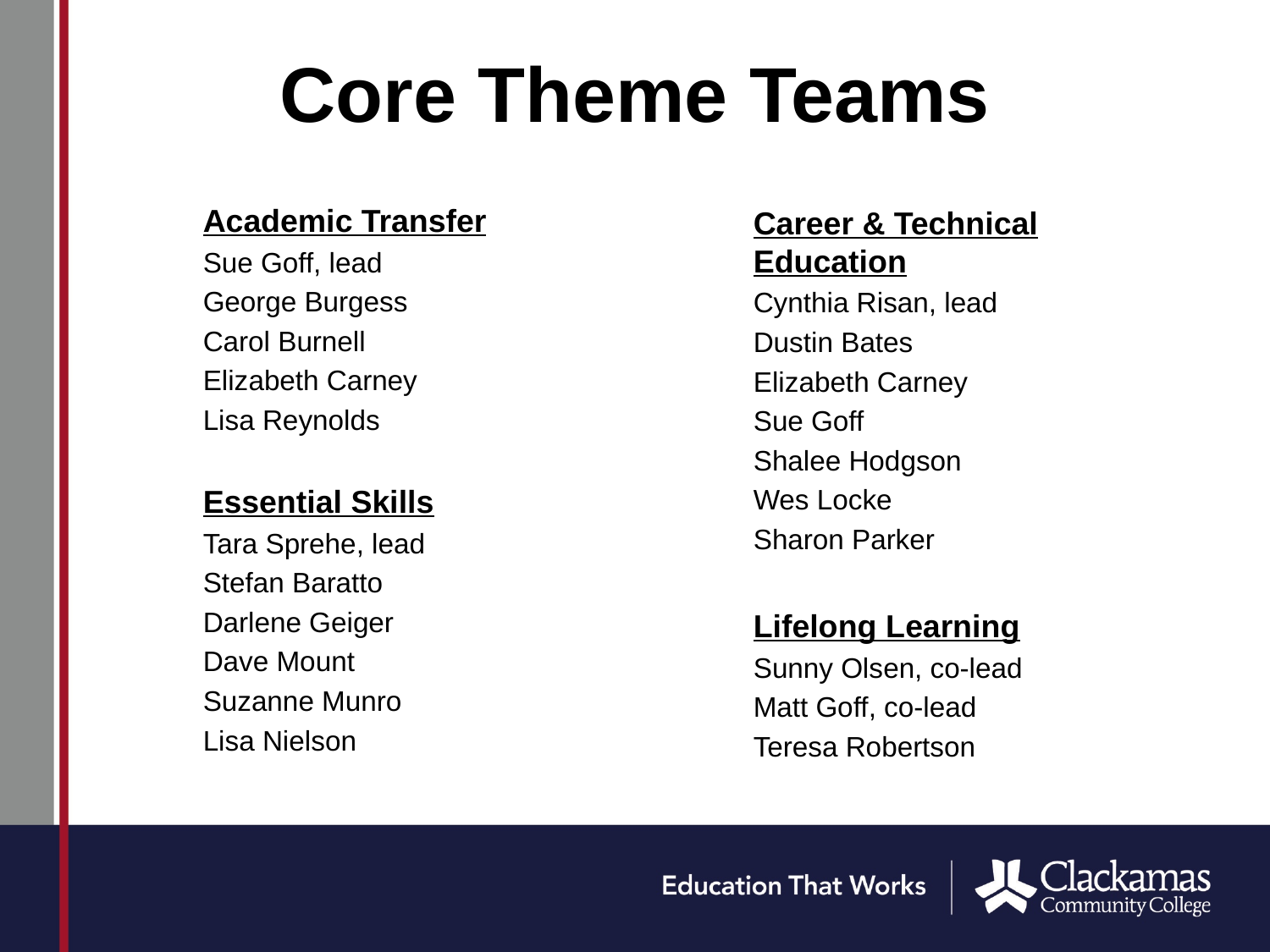

# Core Theme Teams
Academic Transfer
Sue Goff, lead
George Burgess
Carol Burnell
Elizabeth Carney
Lisa Reynolds

Essential Skills
Tara Sprehe, lead
Stefan Baratto
Darlene Geiger
Dave Mount
Suzanne Munro
Lisa Nielson

Career & Technical Education
Cynthia Risan, lead
Dustin Bates
Elizabeth Carney
Sue Goff
Shalee Hodgson
Wes Locke
Sharon Parker

Lifelong Learning
Sunny Olsen, co-lead
Matt Goff, co-lead
Teresa Robertson